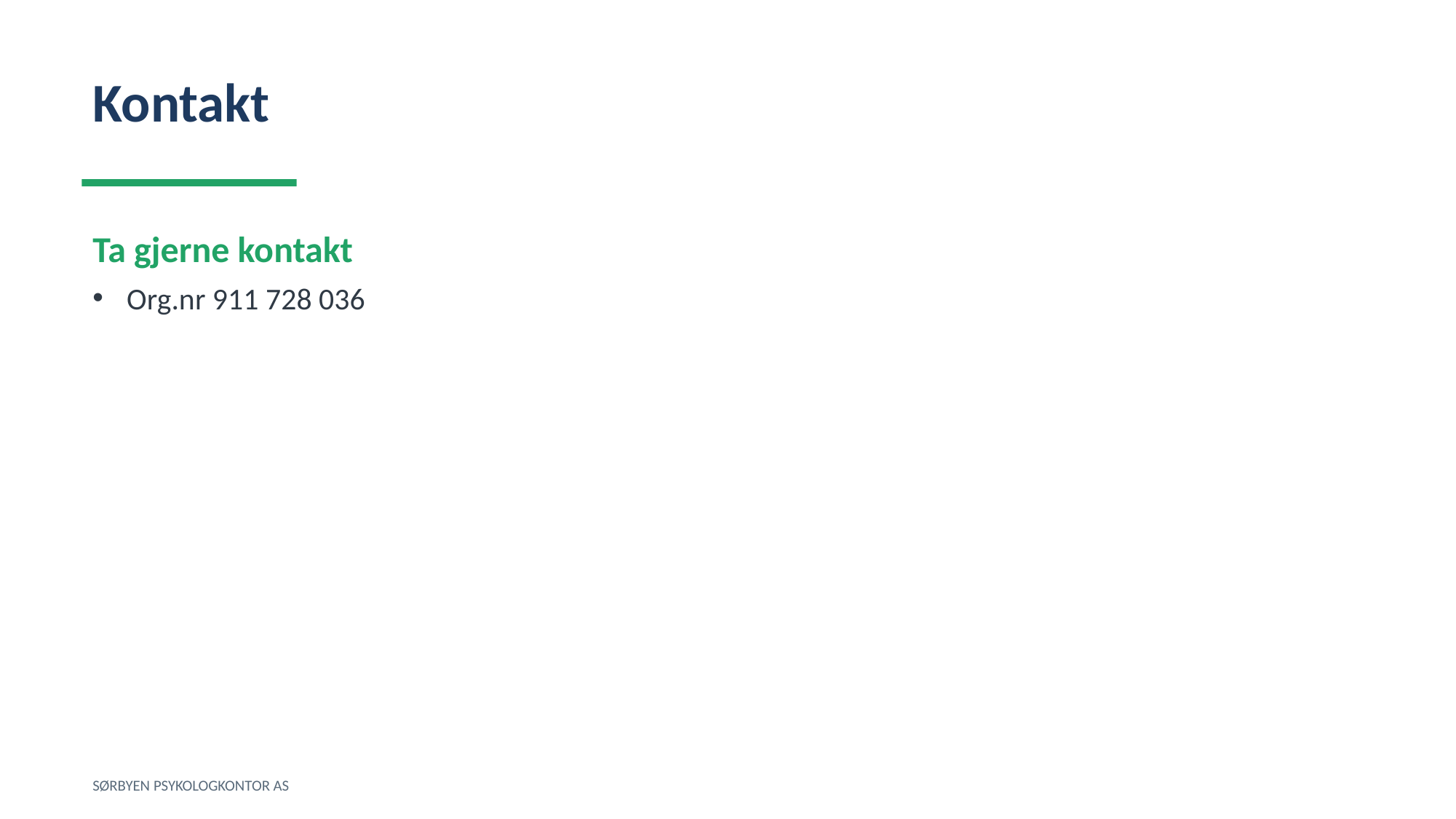

Kontakt

Ta gjerne kontakt
Org.nr 911 728 036
SØRBYEN PSYKOLOGKONTOR AS